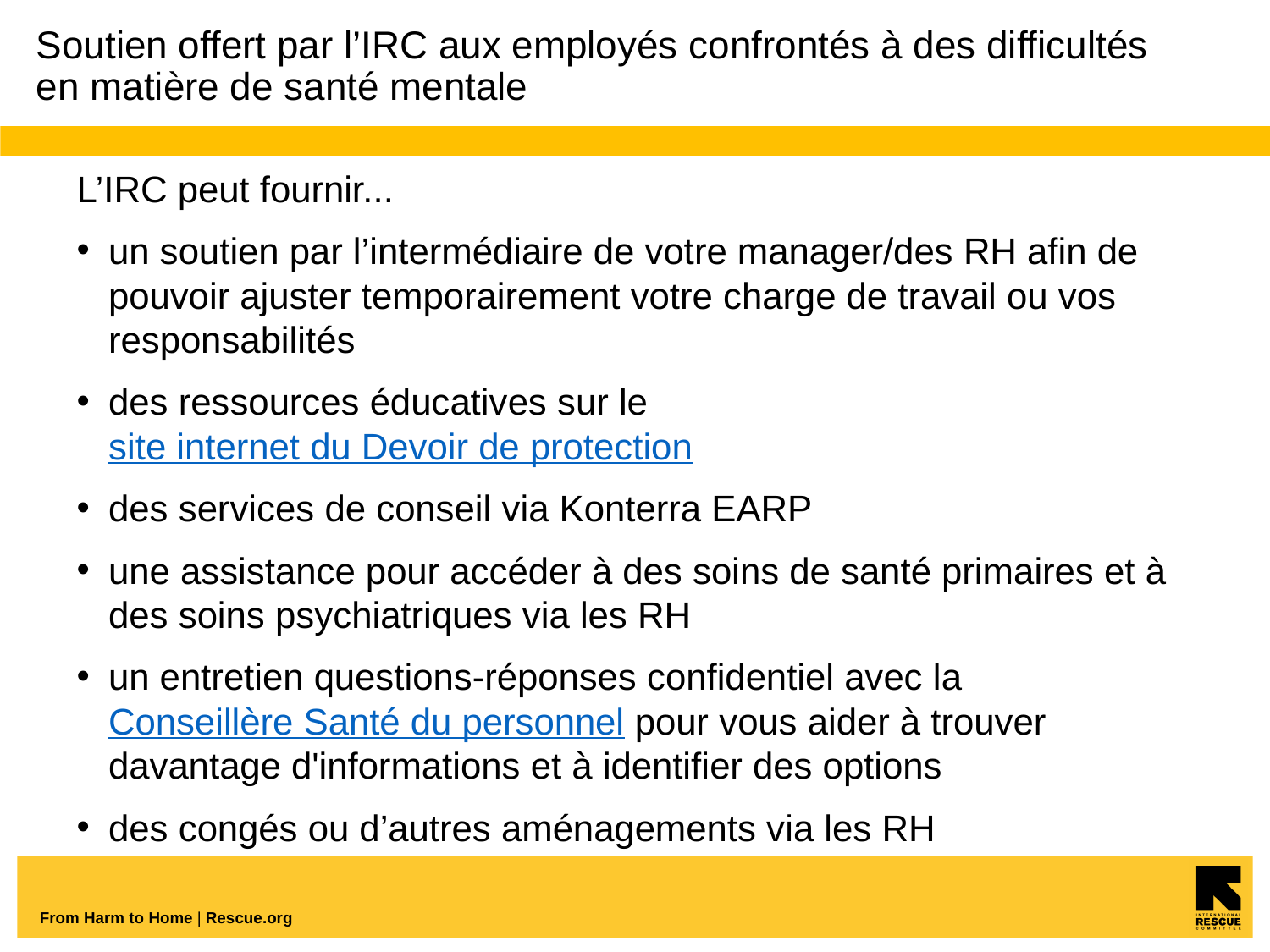

# Soutien offert par l’IRC aux employés confrontés à des difficultés en matière de santé mentale
L’IRC peut fournir...
un soutien par l’intermédiaire de votre manager/des RH afin de pouvoir ajuster temporairement votre charge de travail ou vos responsabilités
des ressources éducatives sur le site internet du Devoir de protection
des services de conseil via Konterra EARP
une assistance pour accéder à des soins de santé primaires et à des soins psychiatriques via les RH
un entretien questions-réponses confidentiel avec la Conseillère Santé du personnel pour vous aider à trouver davantage d'informations et à identifier des options
des congés ou d’autres aménagements via les RH